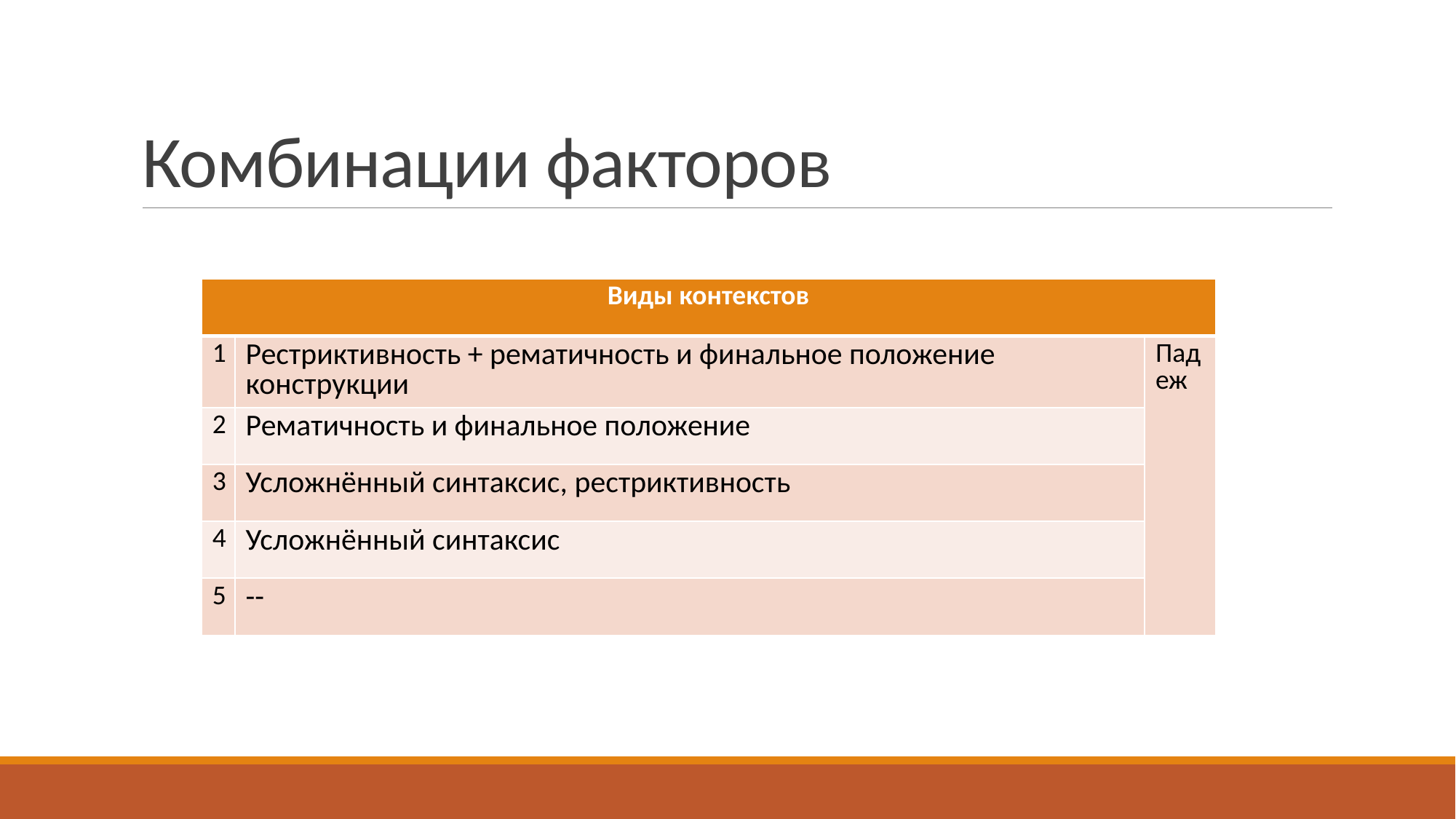

# Комбинации факторов
| Виды контекстов |  |  |
| --- | --- | --- |
| 1 | Рестриктивность + рематичность и финальное положение конструкции | Падеж |
| 2 | Рематичность и финальное положение |  |
| 3 | Усложнённый синтаксис, рестриктивность |  |
| 4 | Усложнённый синтаксис |  |
| 5 | -- |  |
| Виды контекстов |  |
| --- | --- |
| 1 | Рестриктивность vs рематичность и финальное положение конструкции |
| 2 | Рематичность и финальное положение vs падеж вершины |
| 3 | Усложнённый синтаксис vs рестриктивность |
| 4 | Усложнённый синтаксис vs падеж вершины |
| 5 | -- |